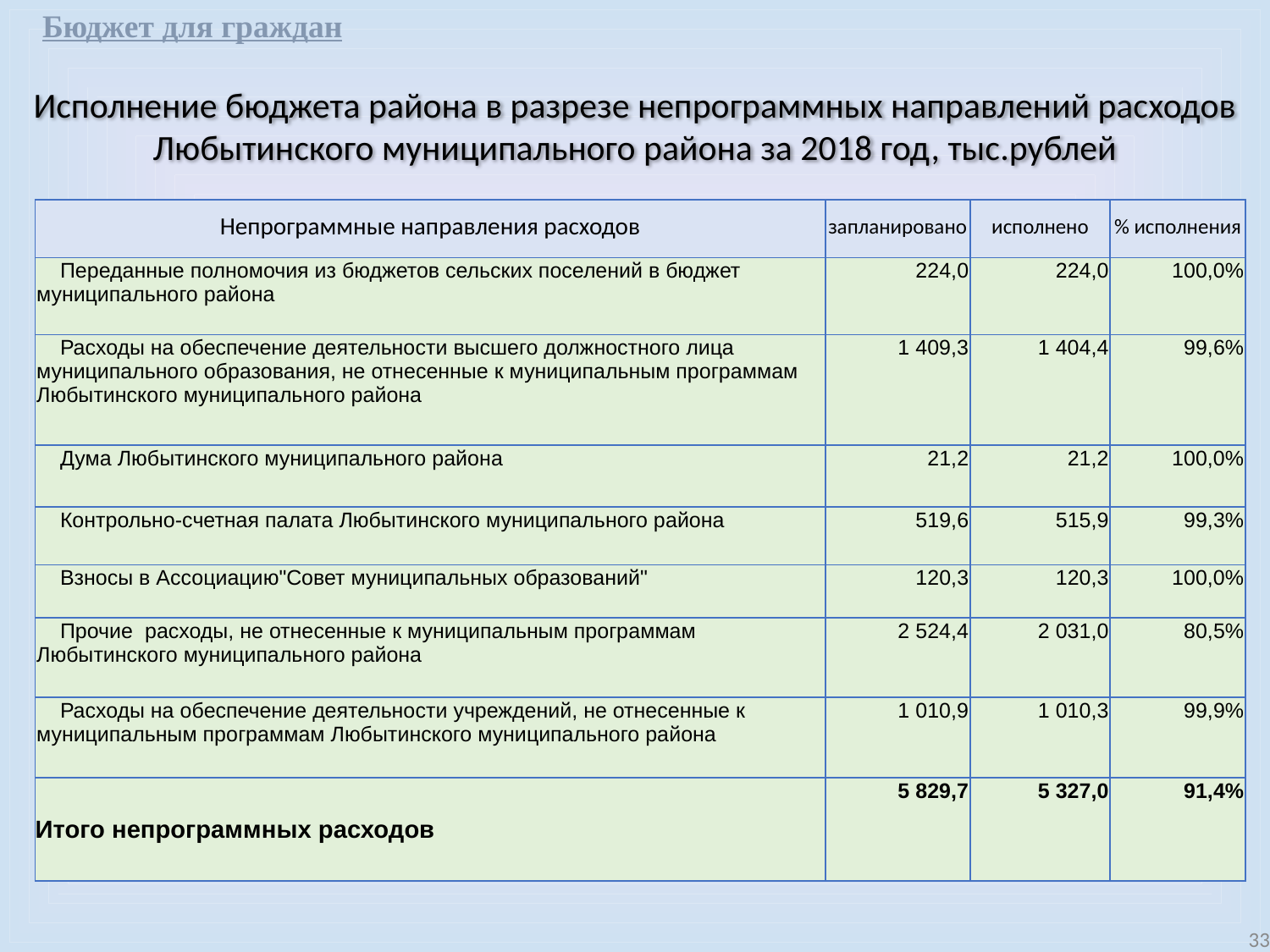

Бюджет для граждан
Исполнение бюджета района в разрезе непрограммных направлений расходов Любытинского муниципального района за 2018 год, тыс.рублей
| Непрограммные направления расходов | запланировано | исполнено | % исполнения |
| --- | --- | --- | --- |
| Переданные полномочия из бюджетов сельских поселений в бюджет муниципального района | 224,0 | 224,0 | 100,0% |
| Расходы на обеспечение деятельности высшего должностного лица муниципального образования, не отнесенные к муниципальным программам Любытинского муниципального района | 1 409,3 | 1 404,4 | 99,6% |
| Дума Любытинского муниципального района | 21,2 | 21,2 | 100,0% |
| Контрольно-счетная палата Любытинского муниципального района | 519,6 | 515,9 | 99,3% |
| Взносы в Ассоциацию"Совет муниципальных образований" | 120,3 | 120,3 | 100,0% |
| Прочие расходы, не отнесенные к муниципальным программам Любытинского муниципального района | 2 524,4 | 2 031,0 | 80,5% |
| Расходы на обеспечение деятельности учреждений, не отнесенные к муниципальным программам Любытинского муниципального района | 1 010,9 | 1 010,3 | 99,9% |
| Итого непрограммных расходов | 5 829,7 | 5 327,0 | 91,4% |
33